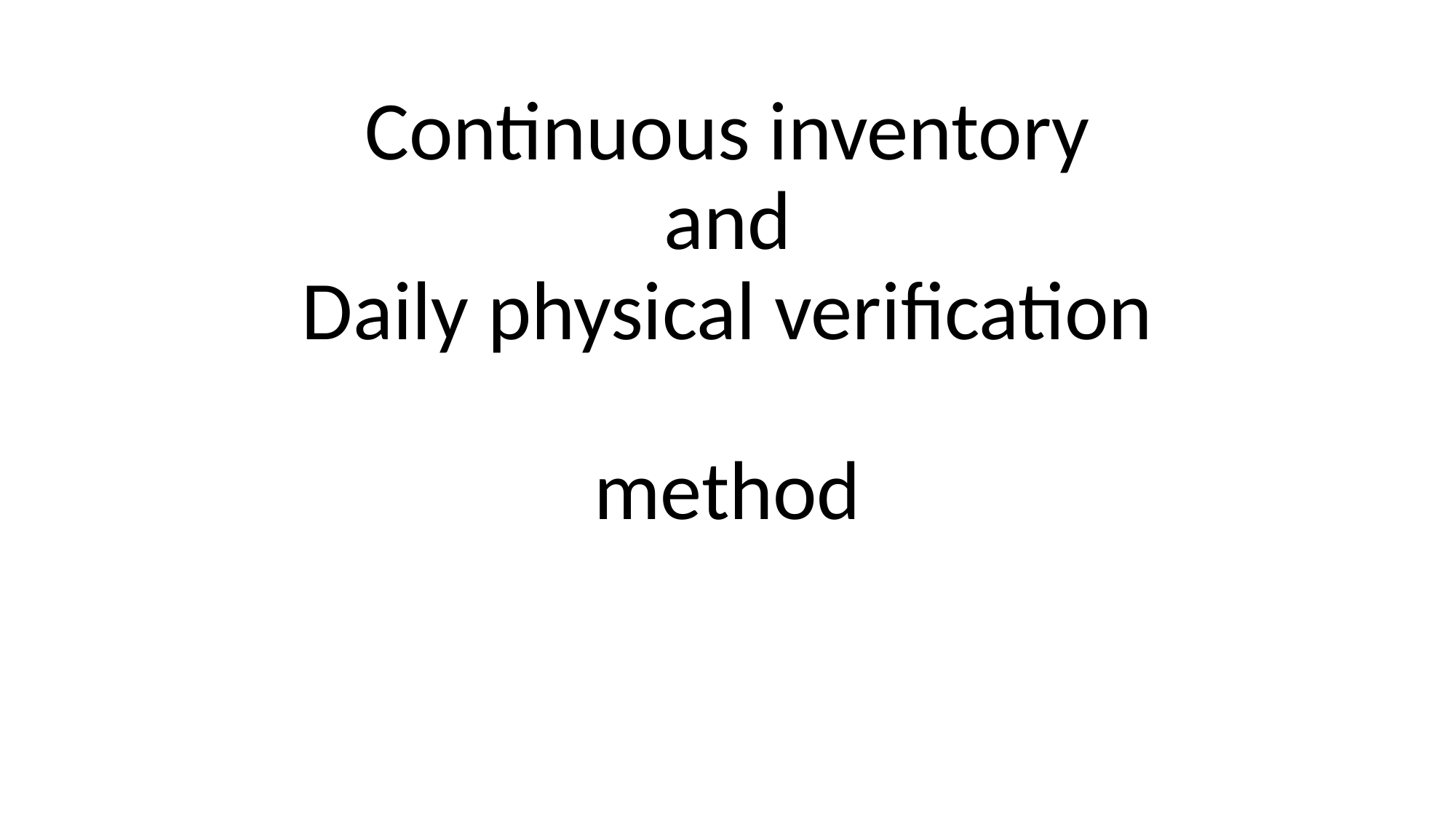

# Continuous inventory and Daily physical verification method